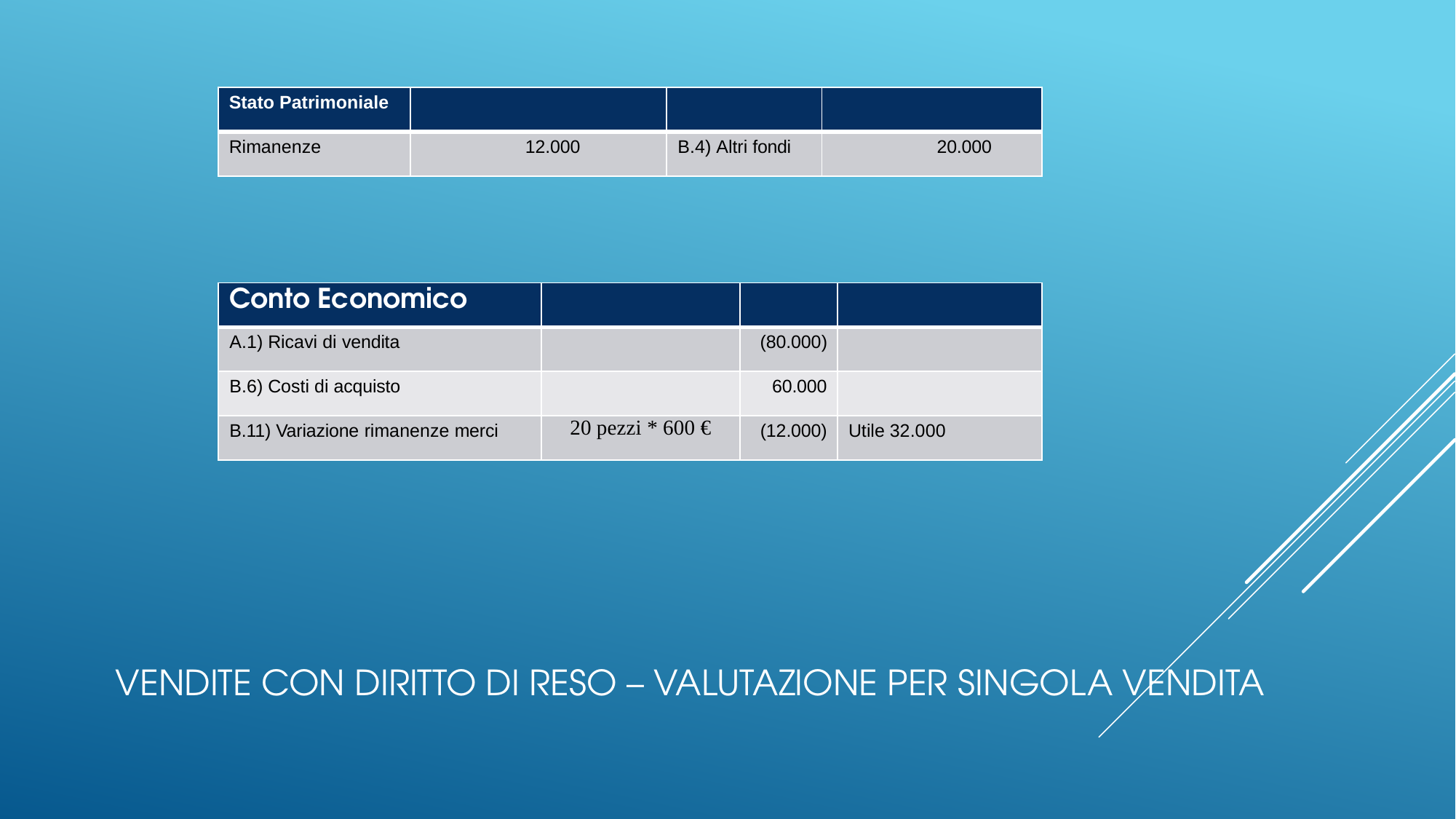

| Stato Patrimoniale |  |  |  |
| --- | --- | --- | --- |
| Rimanenze | 12.000 | B.4) Altri fondi | 20.000 |
| Conto Economico |  |  |  |
| --- | --- | --- | --- |
| A.1) Ricavi di vendita |  | (80.000) |  |
| B.6) Costi di acquisto |  | 60.000 |  |
| B.11) Variazione rimanenze merci | 20 pezzi \* 600 € | (12.000) | Utile 32.000 |
# Vendite con diritto di reso – Valutazione per singola vendita